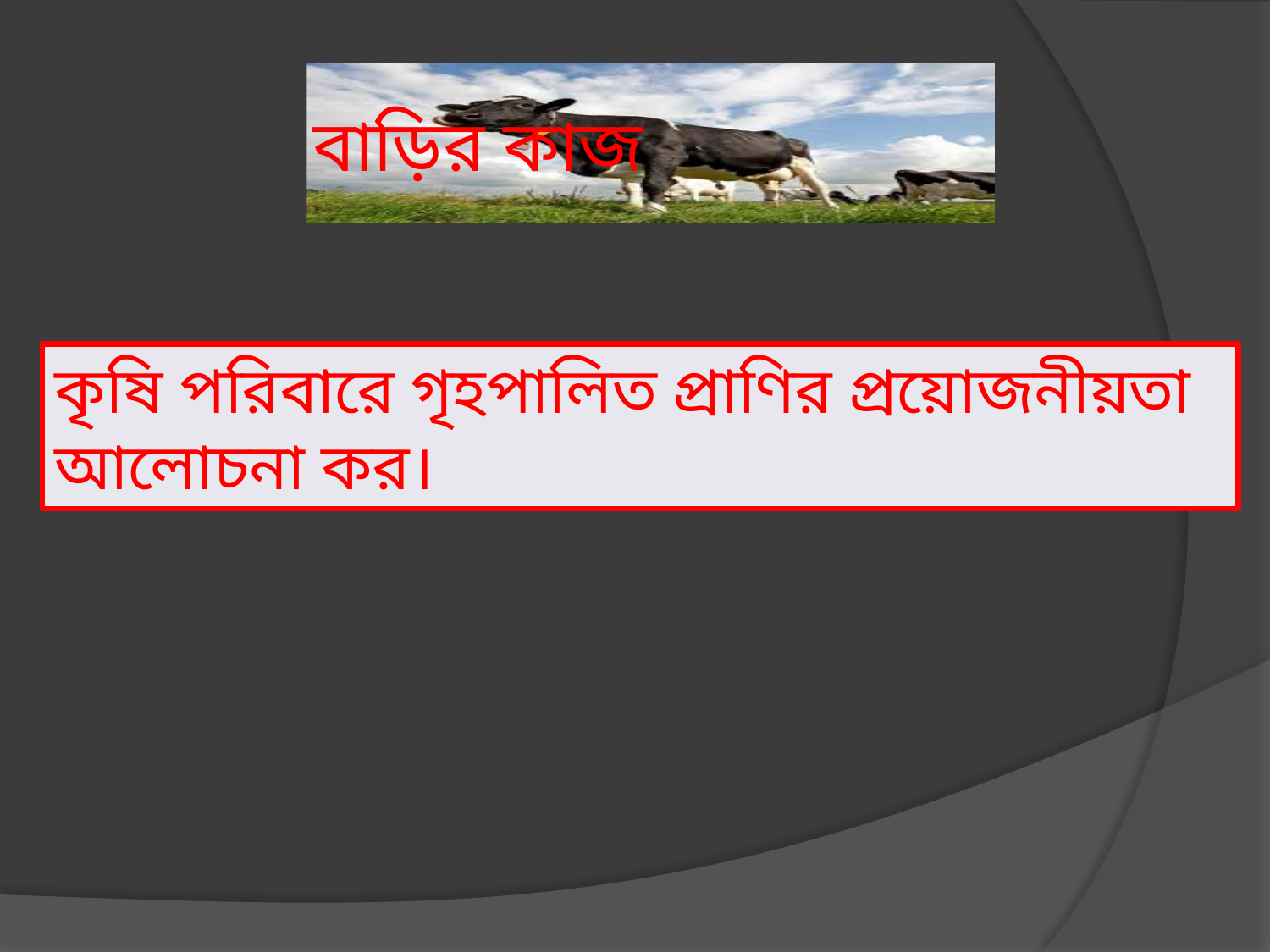

# বাড়ির কাজ
কৃষি পরিবারে গৃহপালিত প্রাণির প্রয়োজনীয়তা আলোচনা কর।